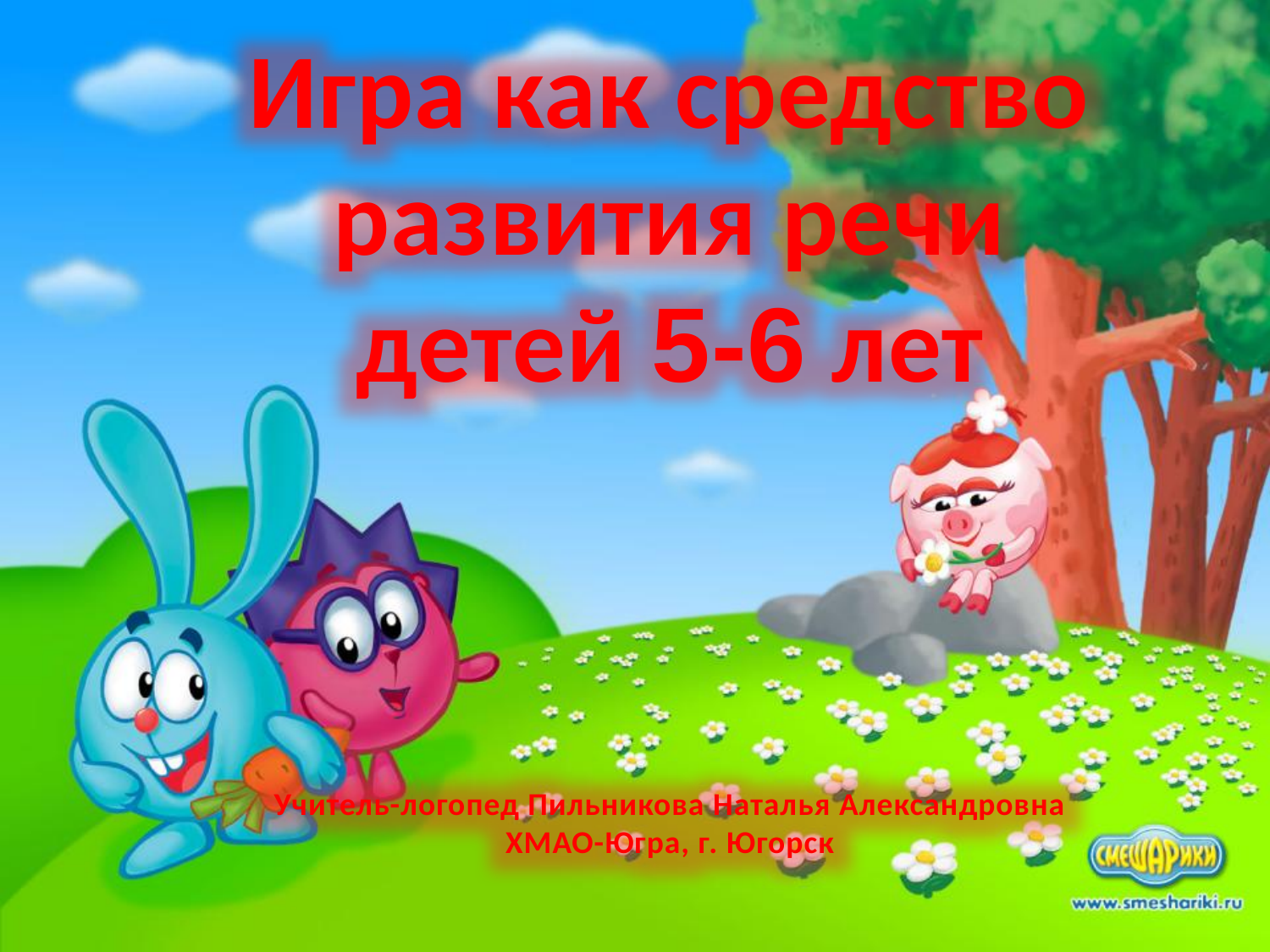

Игра как средство развития речи детей 5-6 лет

Учитель-логопед Пильникова Наталья Александровна
ХМАО-Югра, г. Югорск